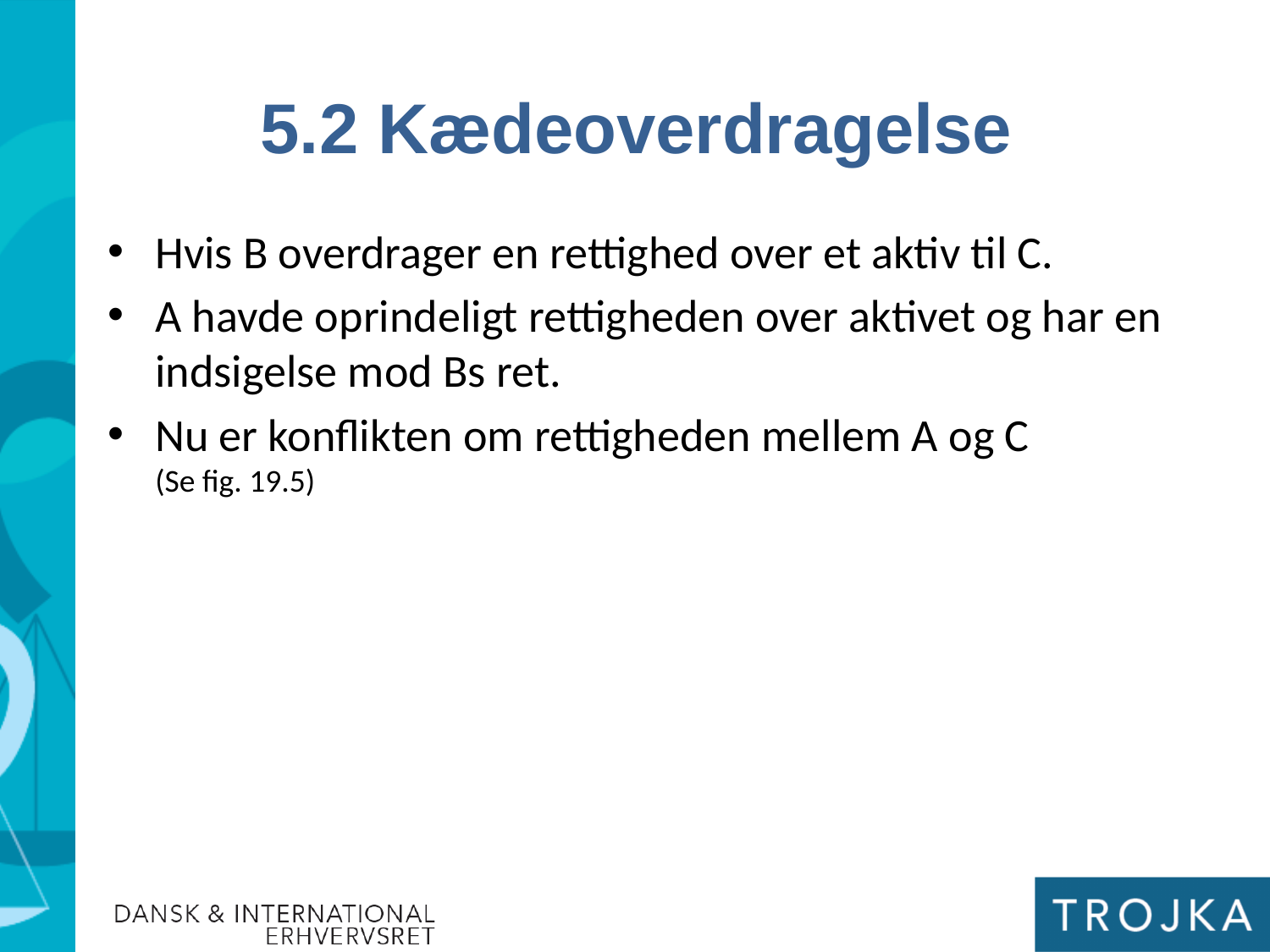

5.2 Kædeoverdragelse
Hvis B overdrager en rettighed over et aktiv til C.
A havde oprindeligt rettigheden over aktivet og har en indsigelse mod Bs ret.
Nu er konflikten om rettigheden mellem A og C
(Se fig. 19.5)